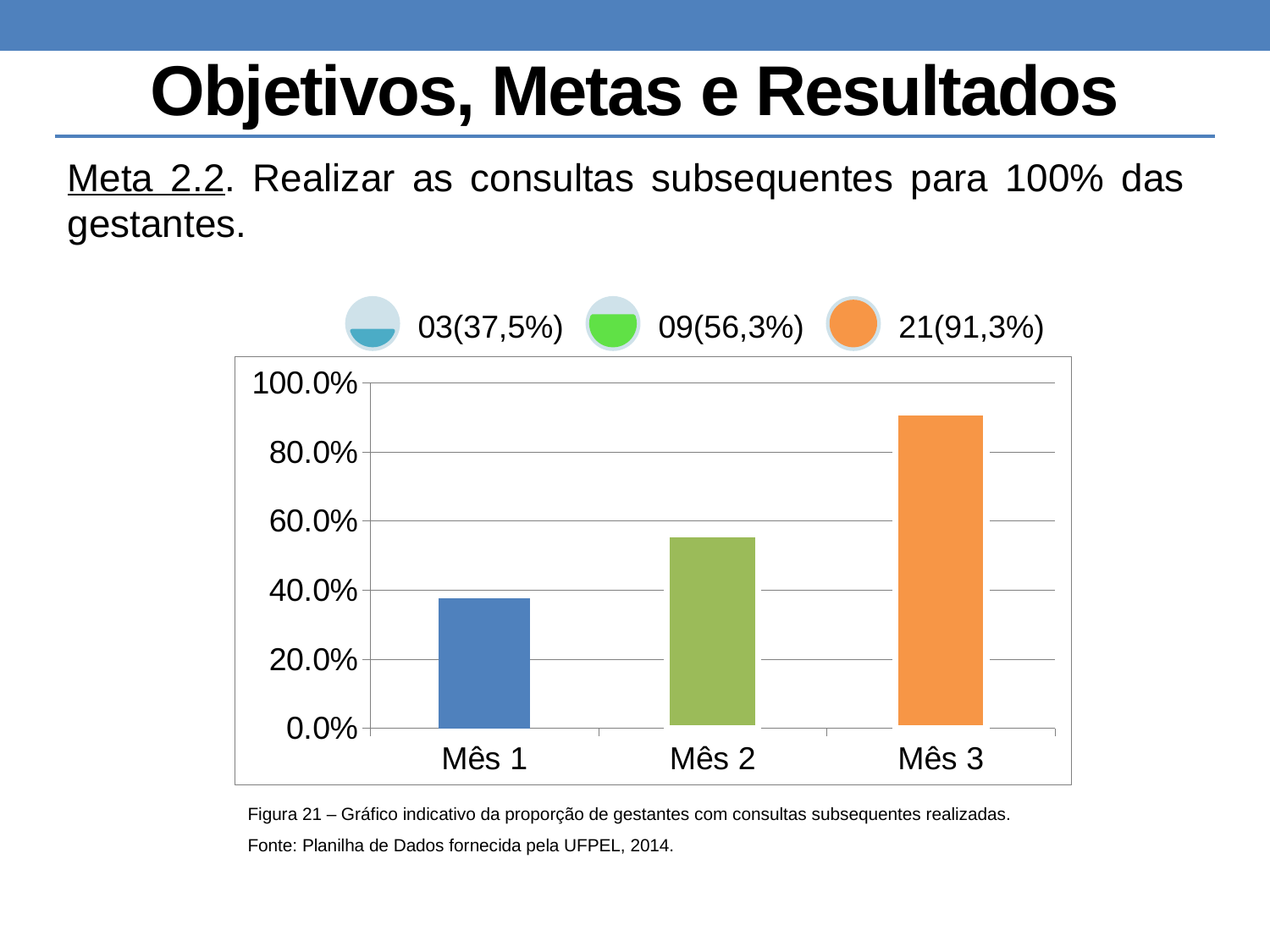

# Objetivos, Metas e Resultados
Meta 2.2. Realizar as consultas subsequentes para 100% das gestantes.

03(37,5%)
09(56,3%)
21(91,3%)

### Chart

| Category | Proporção de gestantes com consultas subsequentes realizadas                      |
|---|---|
| Mês 1 | 0.375 |
| Mês 2 | 0.5625 |
| Mês 3 | 0.9130434782608695 |
Figura 21 – Gráfico indicativo da proporção de gestantes com consultas subsequentes realizadas.
Fonte: Planilha de Dados fornecida pela UFPEL, 2014.